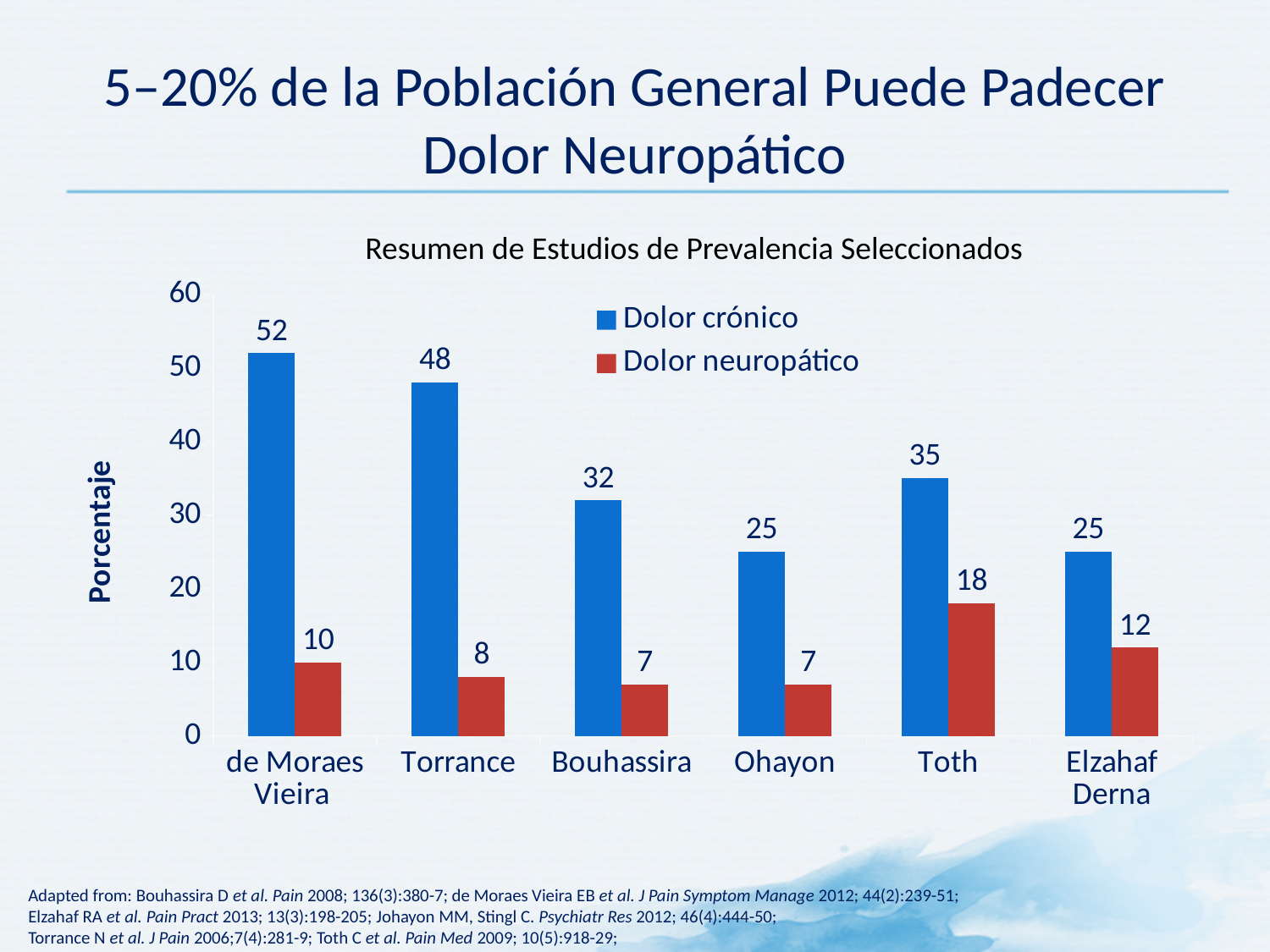

# 5–20% de la Población General Puede Padecer Dolor Neuropático
Resumen de Estudios de Prevalencia Seleccionados

### Chart

| Category | Dolor crónico | Dolor neuropático |
|---|---|---|
| de Moraes Vieira  | 52.0 | 10.0 |
| Torrance | 48.0 | 8.0 |
| Bouhassira | 32.0 | 7.0 |
| Ohayon | 25.0 | 7.0 |
| Toth | 35.0 | 18.0 |
| Elzahaf Derna | 25.0 | 12.0 |
Adapted from: Bouhassira D et al. Pain 2008; 136(3):380-7; de Moraes Vieira EB et al. J Pain Symptom Manage 2012; 44(2):239-51;
Elzahaf RA et al. Pain Pract 2013; 13(3):198-205; Johayon MM, Stingl C. Psychiatr Res 2012; 46(4):444-50;
Torrance N et al. J Pain 2006;7(4):281-9; Toth C et al. Pain Med 2009; 10(5):918-29;